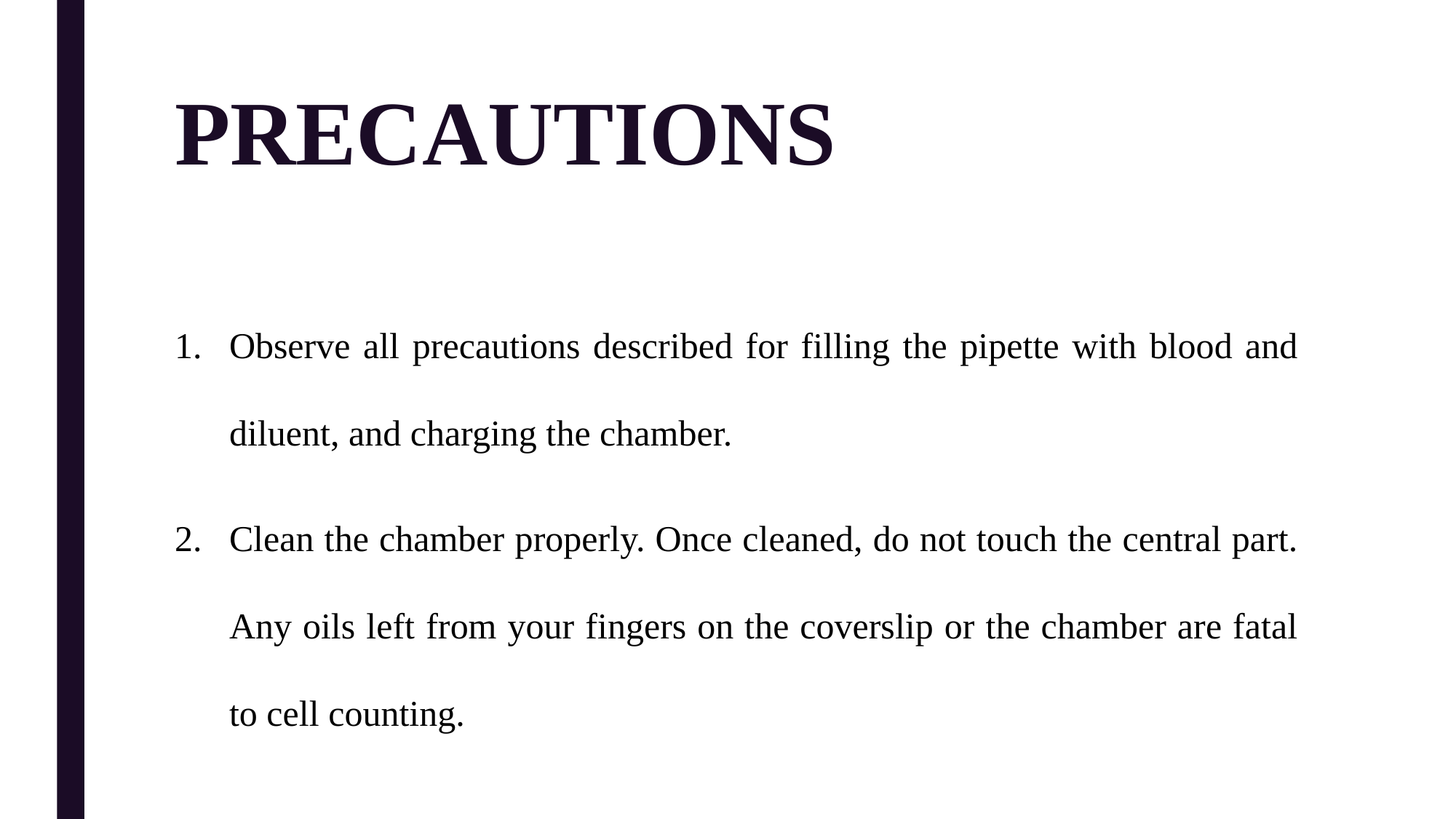

# PRECAUTIONS
Observe all precautions described for filling the pipette with blood and diluent, and charging the chamber.
Clean the chamber properly. Once cleaned, do not touch the central part. Any oils left from your fingers on the coverslip or the chamber are fatal to cell counting.